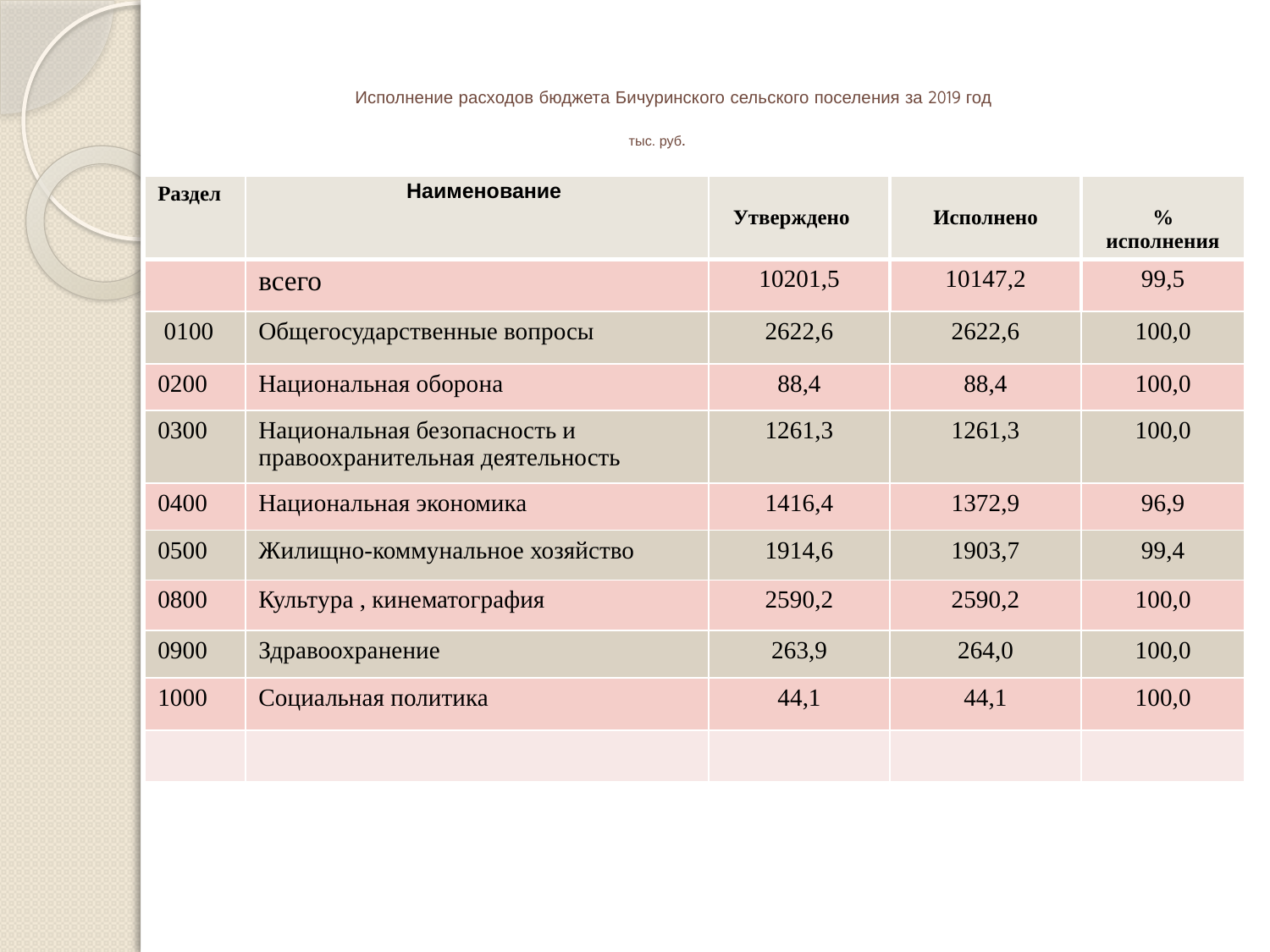

# Исполнение расходов бюджета Бичуринского сельского поселения за 2019 год тыс. руб.
| Раздел | Наименование | Утверждено | Исполнено | % исполнения |
| --- | --- | --- | --- | --- |
|  | всего | 10201,5 | 10147,2 | 99,5 |
| 0100 | Общегосударственные вопросы | 2622,6 | 2622,6 | 100,0 |
| 0200 | Национальная оборона | 88,4 | 88,4 | 100,0 |
| 0300 | Национальная безопасность и правоохранительная деятельность | 1261,3 | 1261,3 | 100,0 |
| 0400 | Национальная экономика | 1416,4 | 1372,9 | 96,9 |
| 0500 | Жилищно-коммунальное хозяйство | 1914,6 | 1903,7 | 99,4 |
| 0800 | Культура , кинематография | 2590,2 | 2590,2 | 100,0 |
| 0900 | Здравоохранение | 263,9 | 264,0 | 100,0 |
| 1000 | Социальная политика | 44,1 | 44,1 | 100,0 |
|  |  |  |  |  |